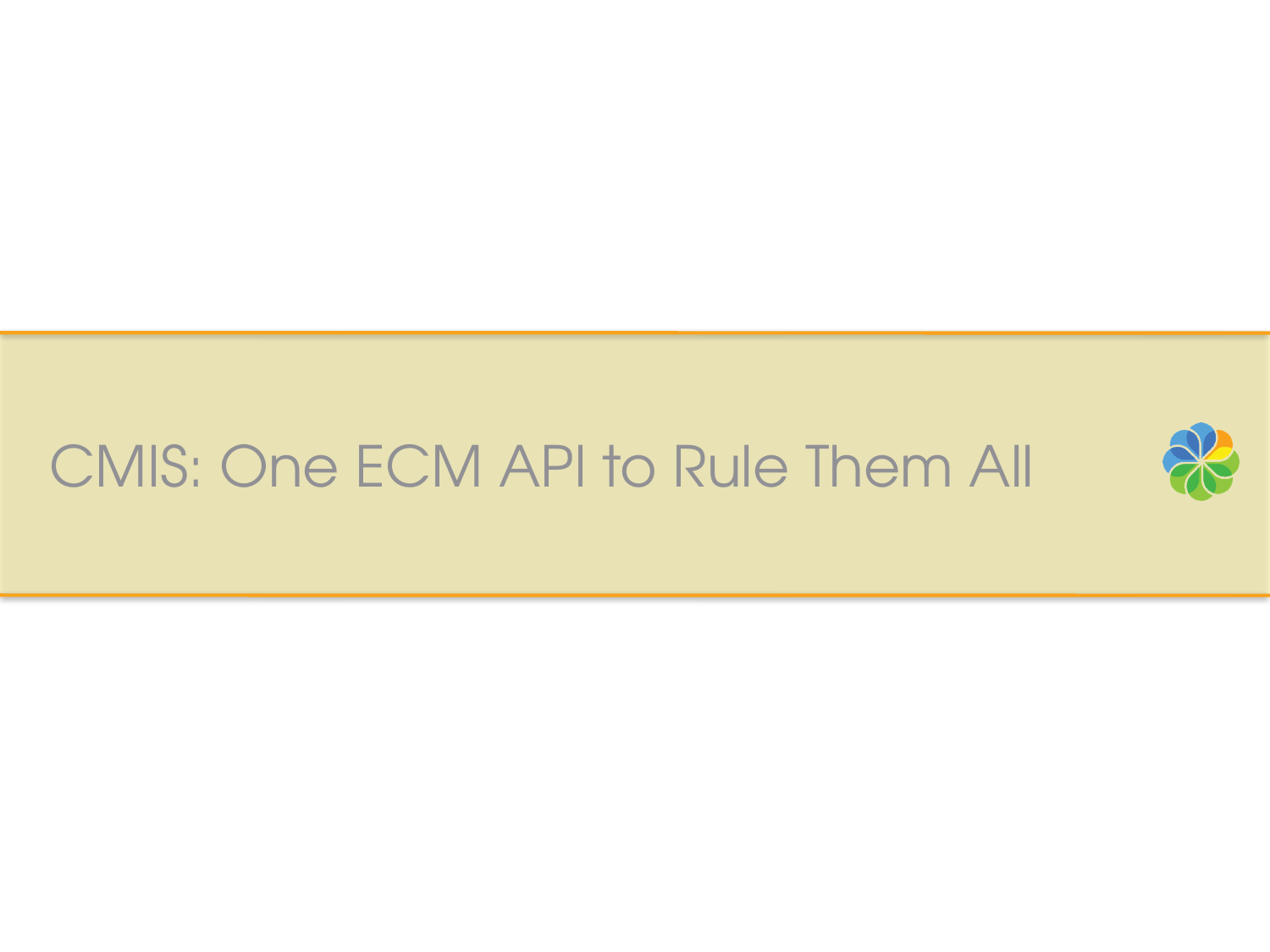

# CMIS: One ECM API to Rule Them All